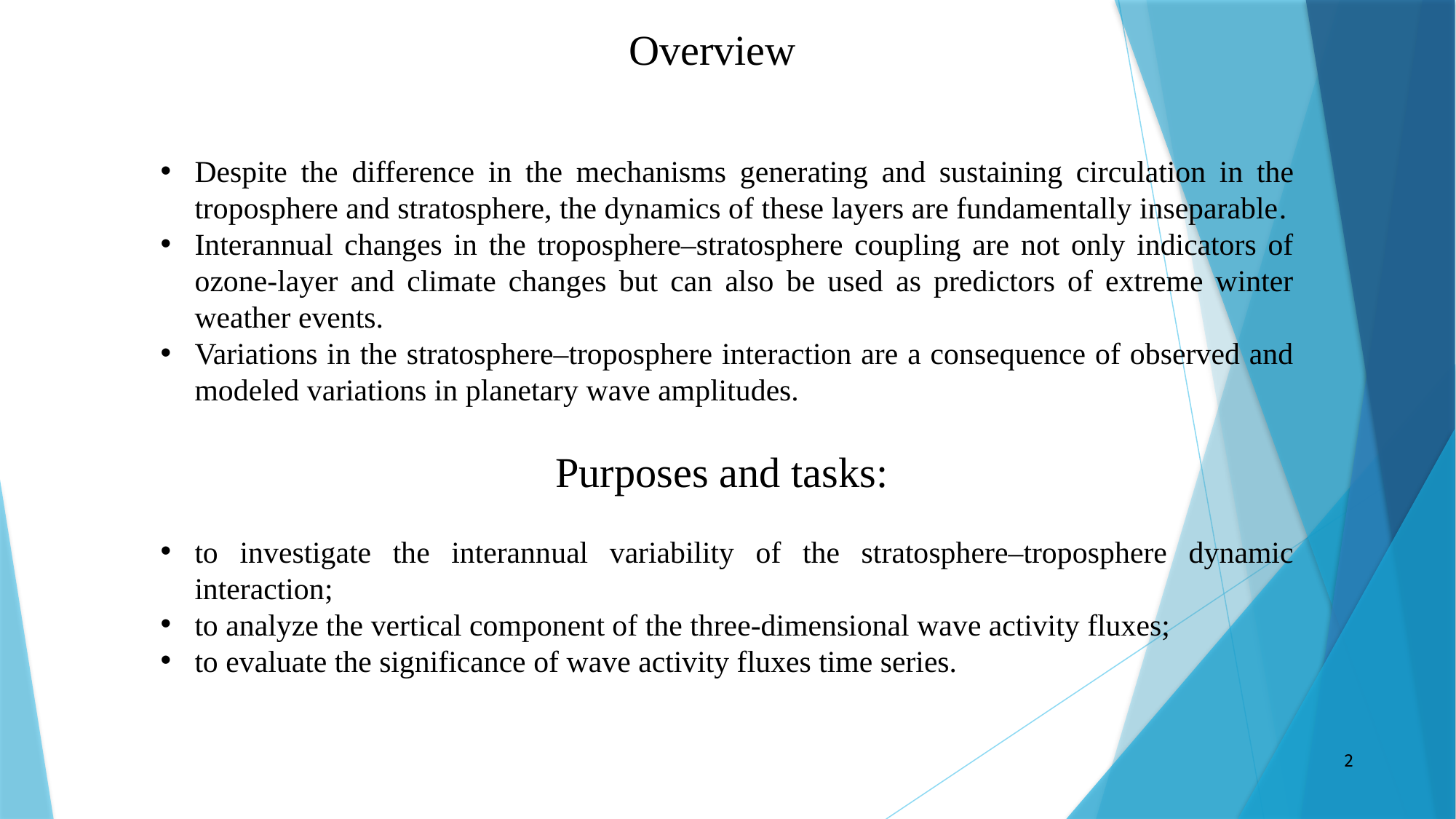

Overview
Despite the difference in the mechanisms generating and sustaining circulation in the troposphere and stratosphere, the dynamics of these layers are fundamentally inseparable.
Interannual changes in the troposphere–stratosphere coupling are not only indicators of ozone-layer and climate changes but can also be used as predictors of extreme winter weather events.
Variations in the stratosphere–troposphere interaction are a consequence of observed and modeled variations in planetary wave amplitudes.
Purposes and tasks:
to investigate the interannual variability of the stratosphere–troposphere dynamic interaction;
to analyze the vertical component of the three-dimensional wave activity fluxes;
to evaluate the significance of wave activity fluxes time series.
2